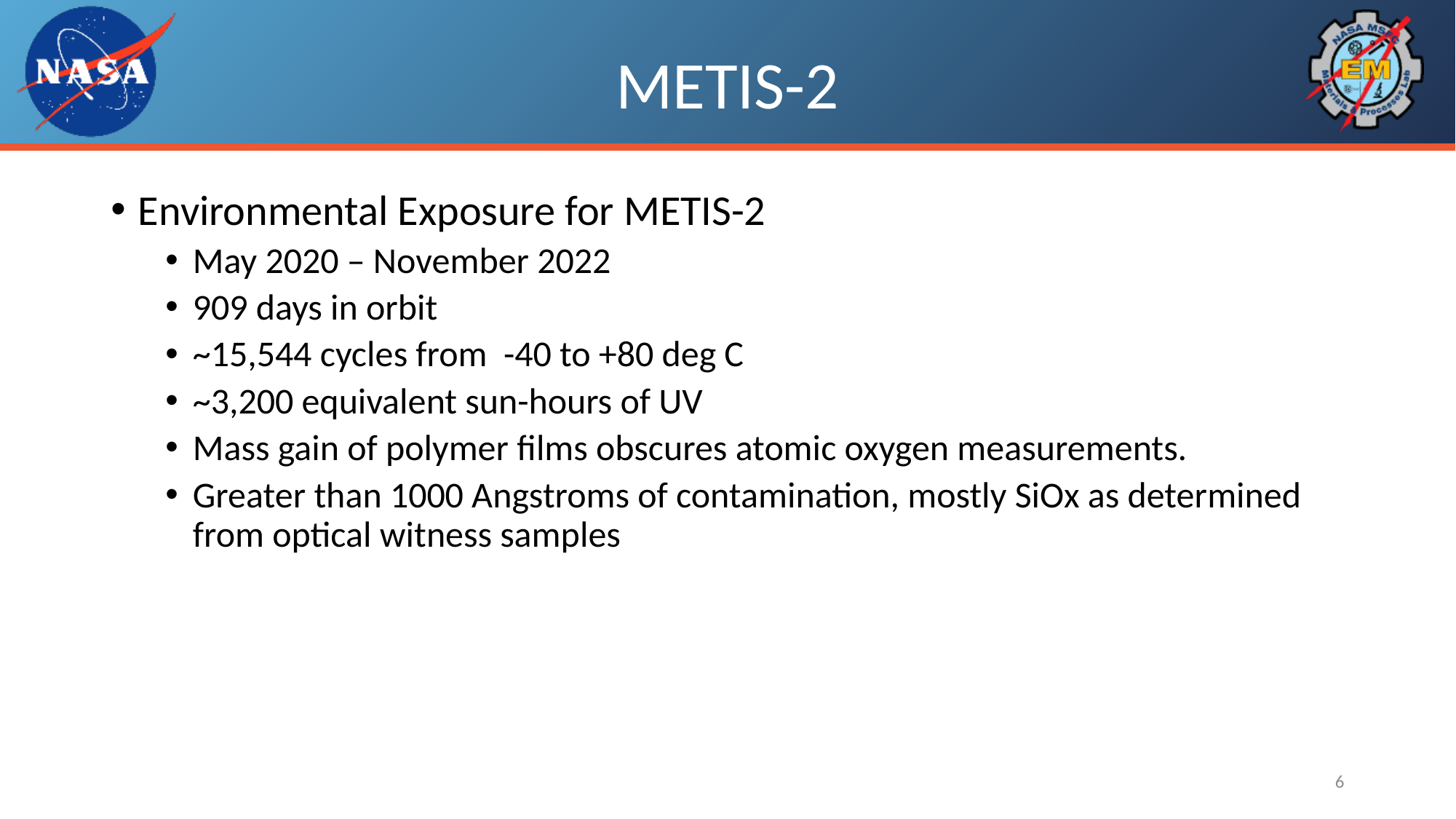

# METIS-2
Environmental Exposure for METIS-2
May 2020 – November 2022
909 days in orbit
~15,544 cycles from  -40 to +80 deg C
~3,200 equivalent sun-hours of UV
Mass gain of polymer films obscures atomic oxygen measurements.
Greater than 1000 Angstroms of contamination, mostly SiOx as determined from optical witness samples
6